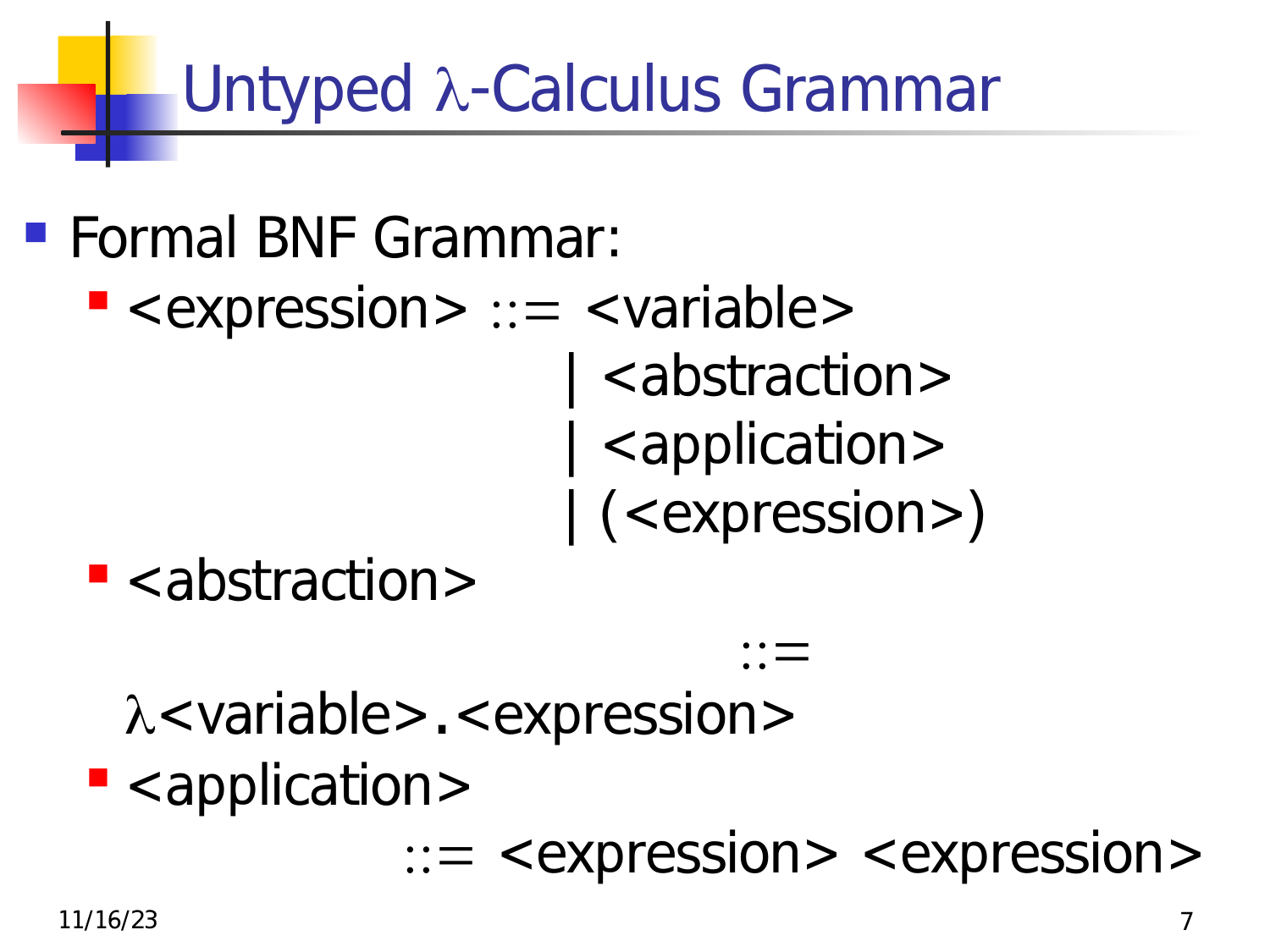

# Untyped λ-Calculus Grammar
Formal BNF Grammar:
<expression> ::= <variable>
                           | <abstraction>
                           | <application>
                           | (<expression>)
<abstraction>
                       ::= λ<variable>.<expression>
<application>
                  ::= <expression> <expression>
11/16/23
7